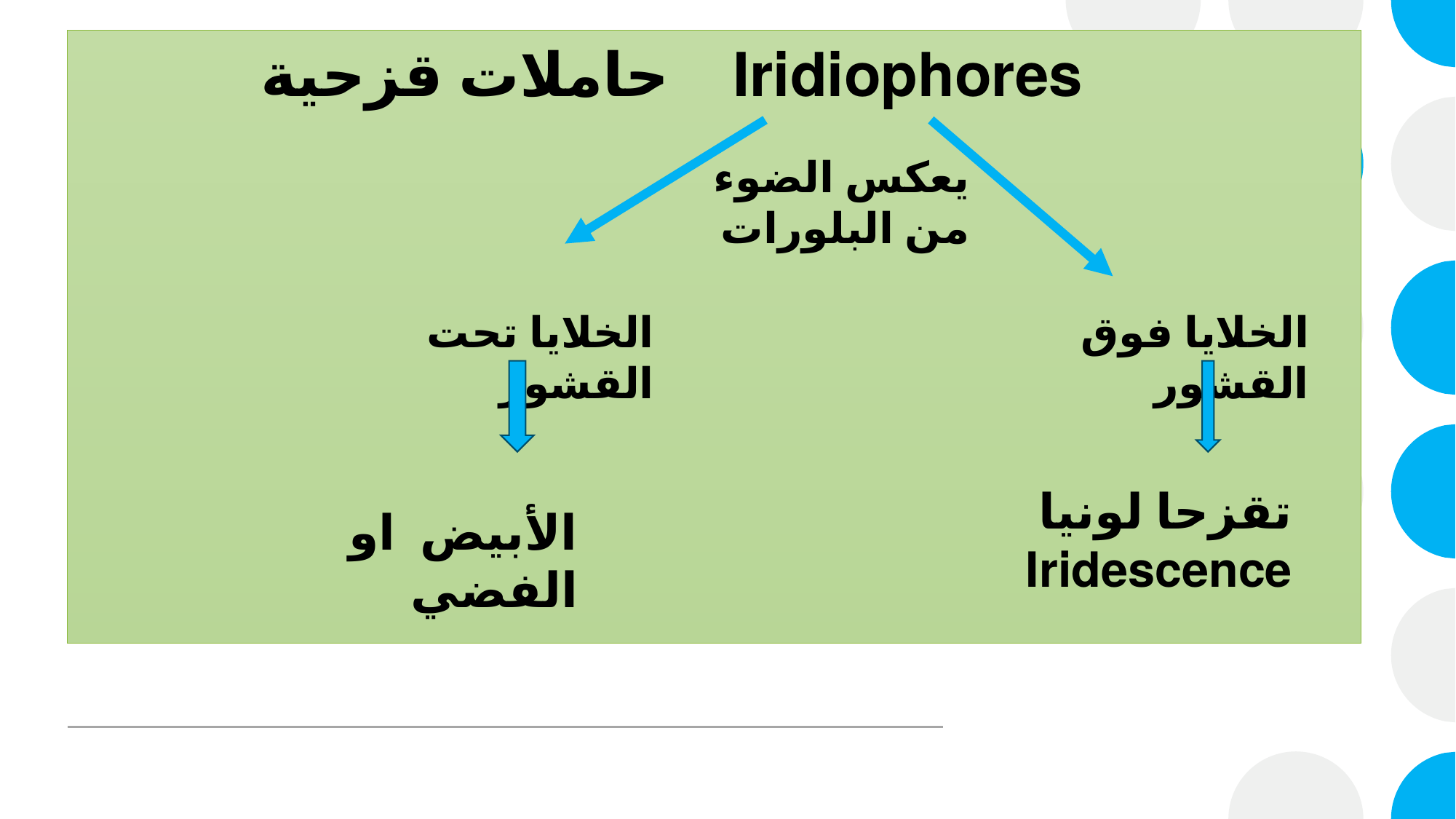

# حاملات قزحية    Iridiophores
يعكس الضوء من البلورات
الخلايا تحت القشور
الخلايا فوق القشور

تقزحا لونيا Iridescence
الأبيض  او الفضي